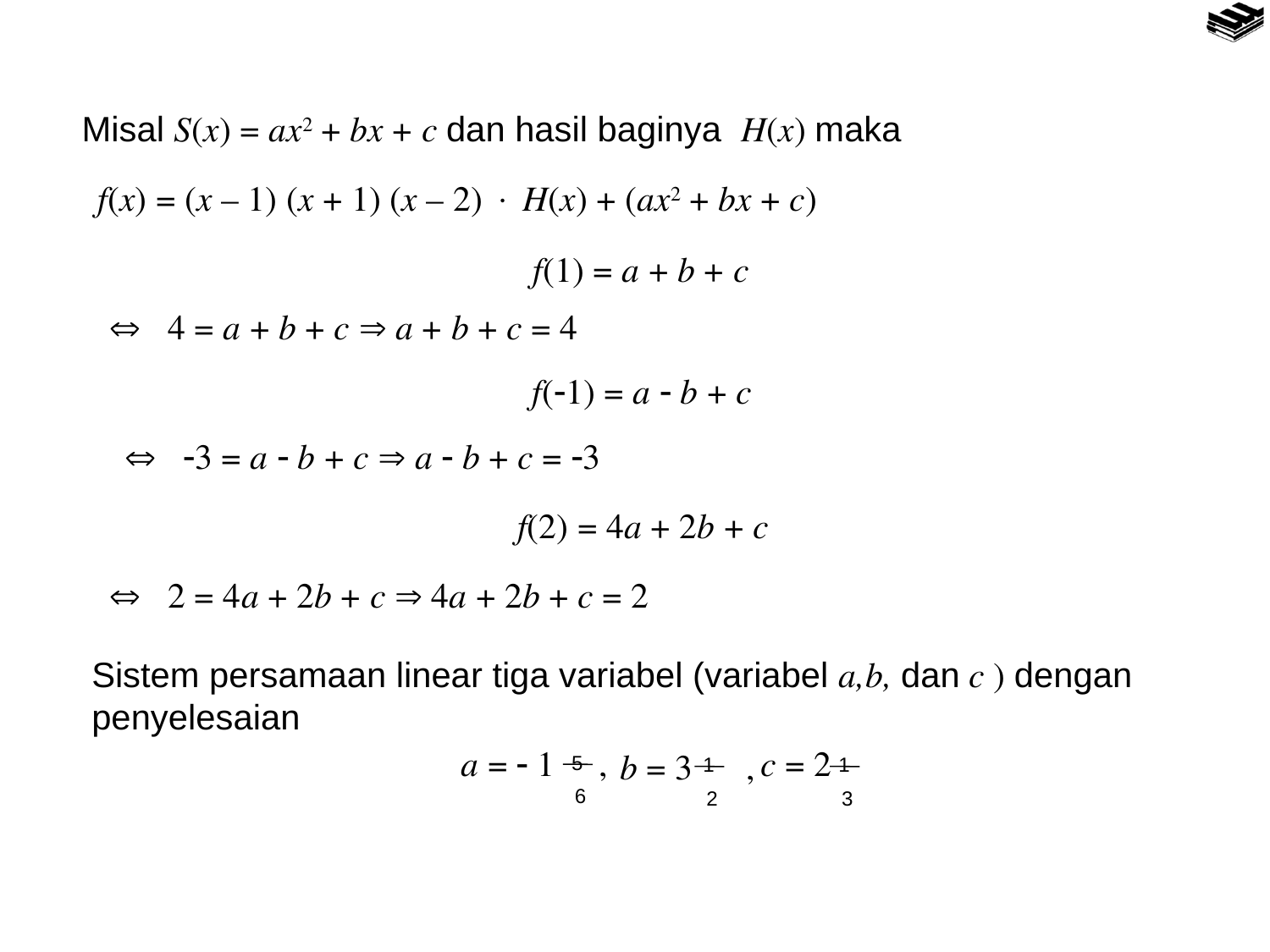

Misal S(x) = ax2 + bx + c dan hasil baginya  H(x) maka
f(x) = (x – 1) (x + 1) (x – 2) ⋅ H(x) + (ax2 + bx + c)
f(1) = a + b + c
⇔   4 = a + b + c ⇒ a + b + c = 4
f(−1) = a − b + c
⇔   −3 = a − b + c ⇒ a − b + c = −3
f(2) = 4a + 2b + c
⇔   2 = 4a + 2b + c ⇒ 4a + 2b + c = 2
Sistem persamaan linear tiga variabel (variabel a,b, dan c ) dengan penyelesaian
a = − 1     ,
c = 2
  b = 3      ,
5
6
1
2
1
3